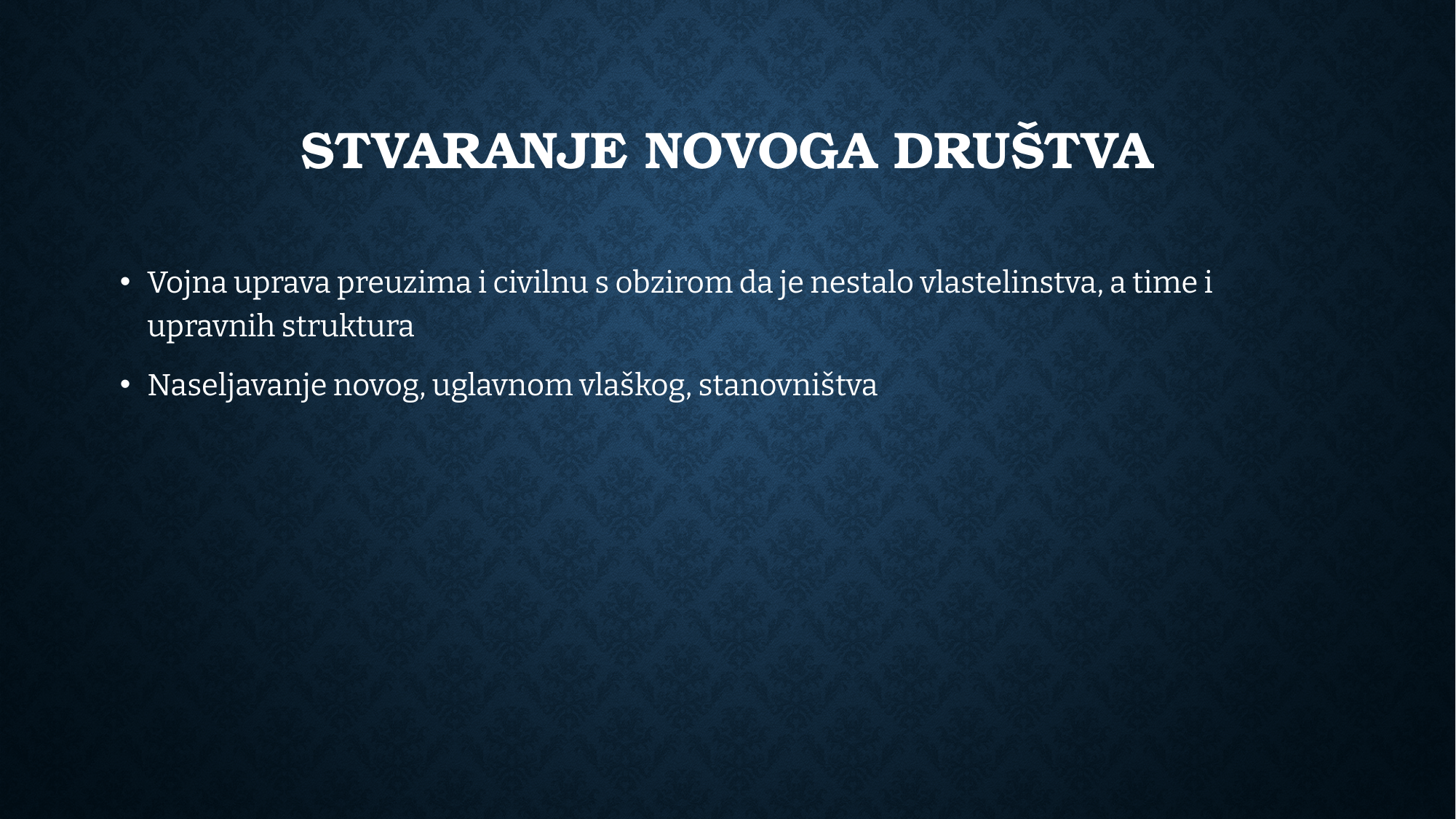

# Stvaranje novoga društva
Vojna uprava preuzima i civilnu s obzirom da je nestalo vlastelinstva, a time i upravnih struktura
Naseljavanje novog, uglavnom vlaškog, stanovništva